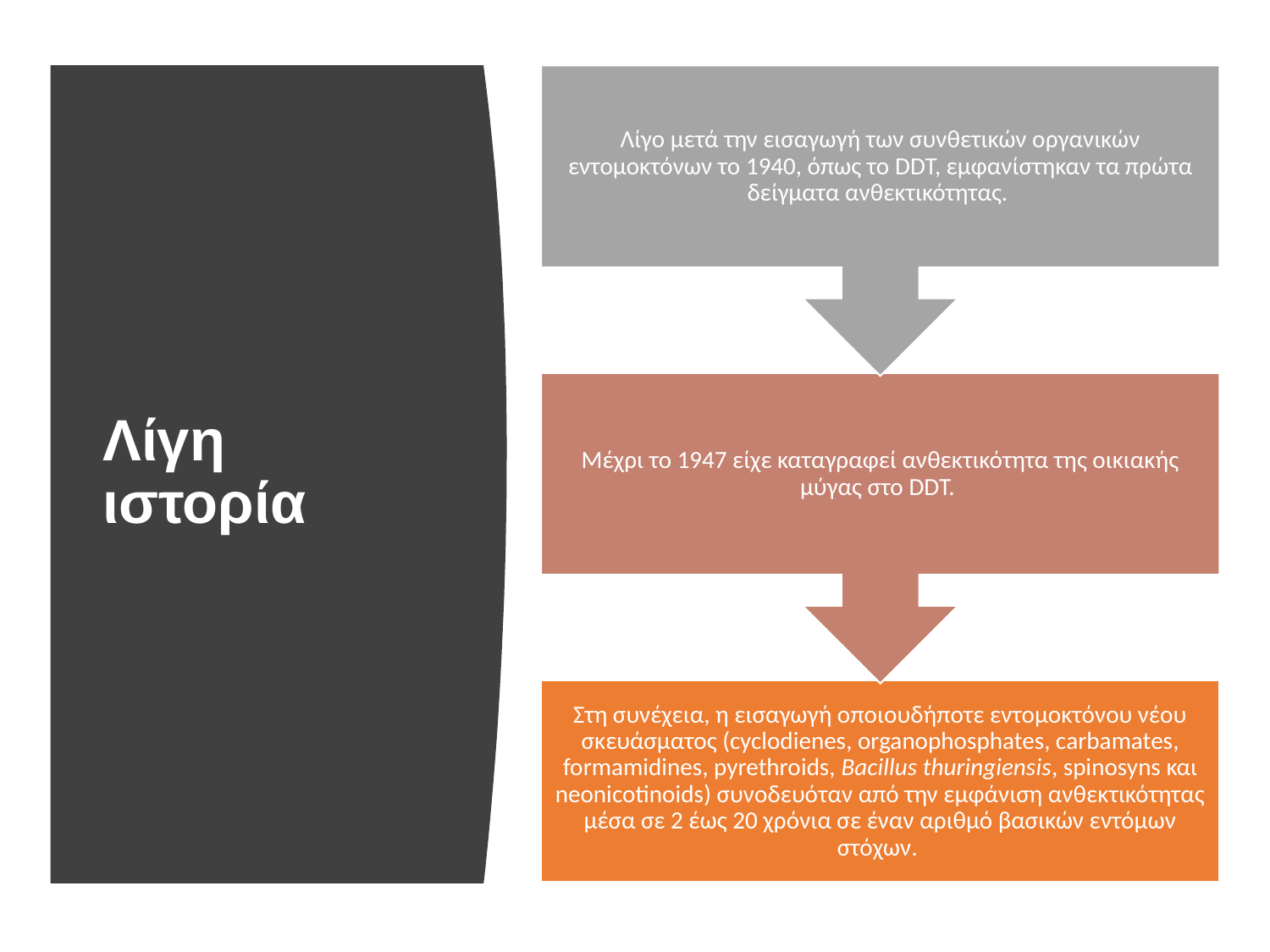

Στη συνέχεια, η εισαγωγή οποιουδήποτε εντομοκτόνου νέου σκευάσματος (cyclodienes, organophosphates, carbamates, formamidines, pyrethroids, Bacillus thuringiensis, spinosyns και neonicotinoids) συνοδευόταν από την εμφάνιση ανθεκτικότητας μέσα σε 2 έως 20 χρόνια σε έναν αριθμό βασικών εντόμων στόχων.
Μέχρι το 1947 είχε καταγραφεί ανθεκτικότητα της οικιακής μύγας στο DDT.
Λίγο μετά την εισαγωγή των συνθετικών οργανικών εντομοκτόνων το 1940, όπως το DDT, εμφανίστηκαν τα πρώτα δείγματα ανθεκτικότητας.

# Λίγη ιστορία